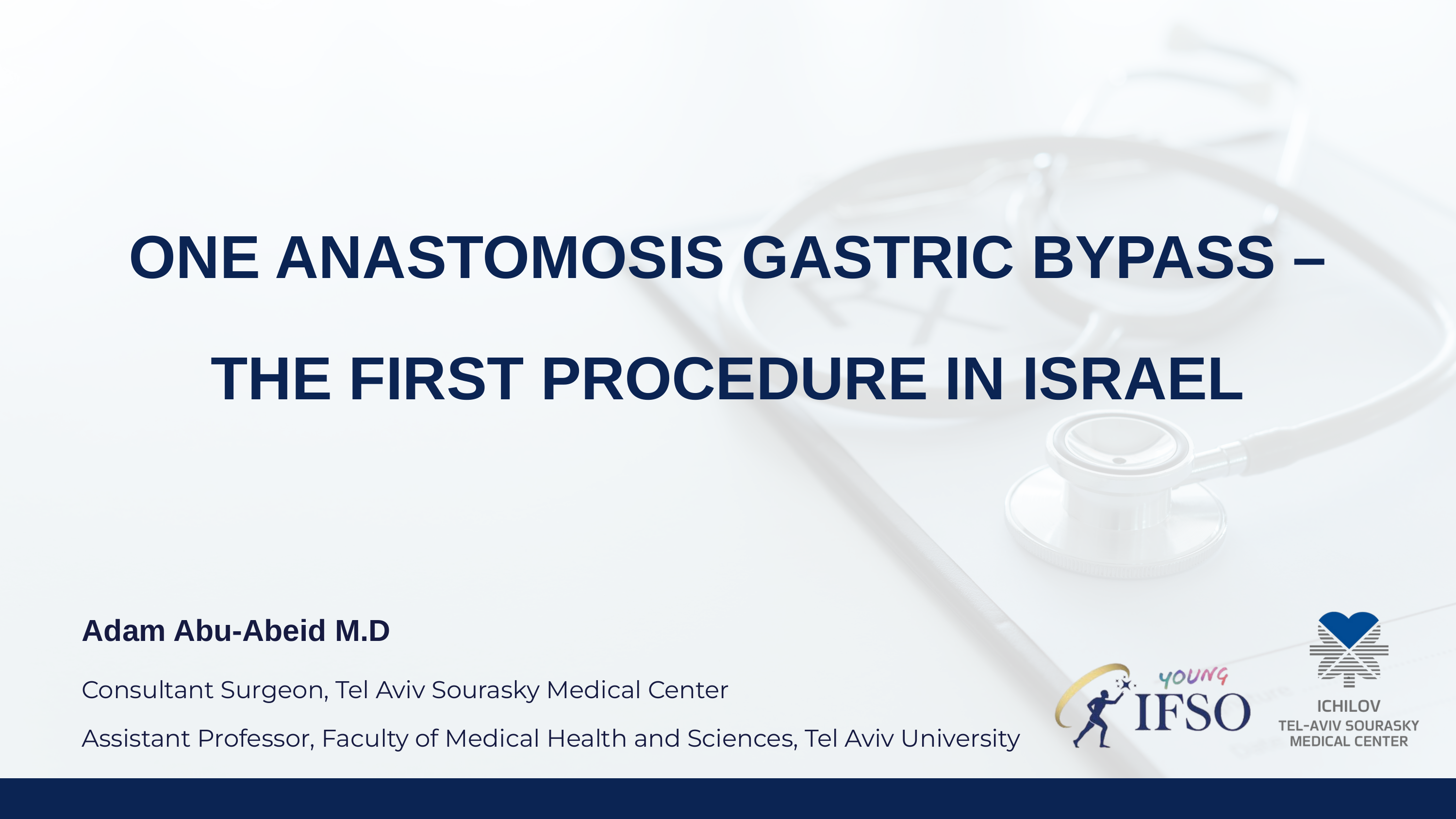

ONE ANASTOMOSIS GASTRIC BYPASS – THE FIRST PROCEDURE IN ISRAEL
Adam Abu-Abeid M.D

Consultant Surgeon, Tel Aviv Sourasky Medical Center
Assistant Professor, Faculty of Medical Health and Sciences, Tel Aviv University